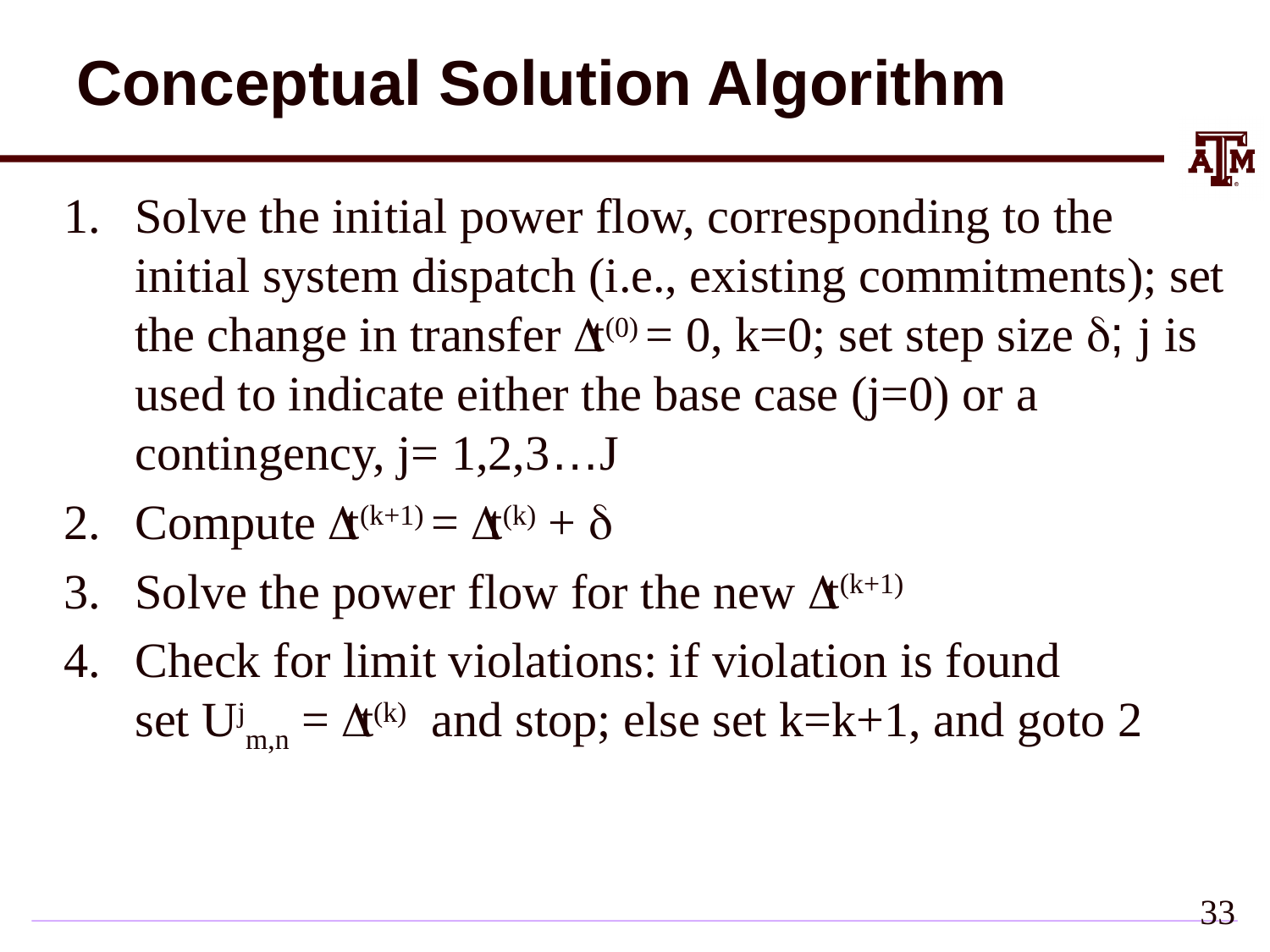

# Conceptual Solution Algorithm
Solve the initial power flow, corresponding to the initial system dispatch (i.e., existing commitments); set the change in transfer Δt(0) = 0, k=0; set step size δ; j is used to indicate either the base case (j=0) or a contingency, j= 1,2,3…J
Compute Δt(k+1) = Δt(k) + δ
Solve the power flow for the new Δt(k+1)
Check for limit violations: if violation is found
set Ujm,n = Δt(k)  and stop; else set k=k+1, and goto 2

33